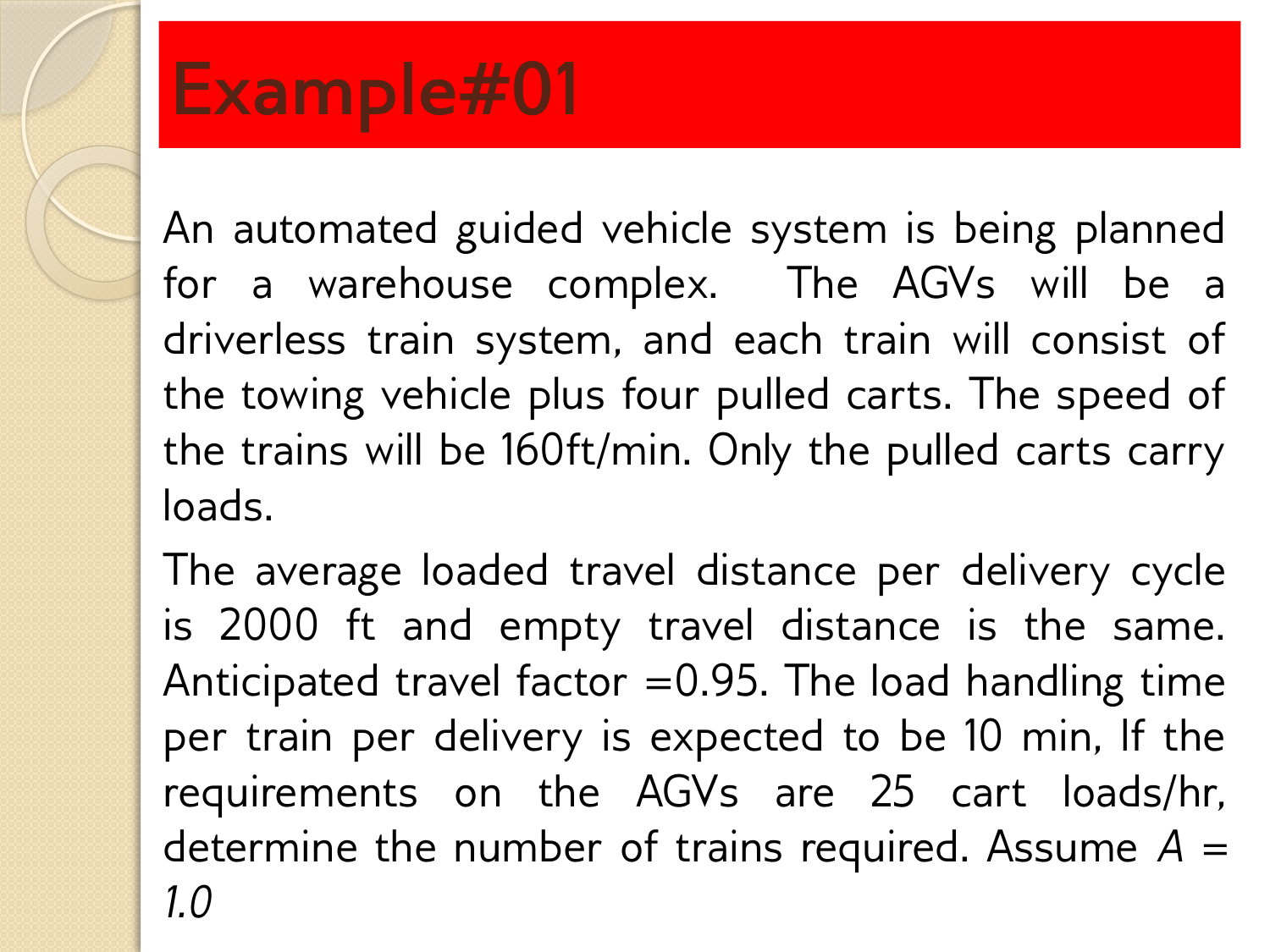

# Example#01
	An automated guided vehicle system is being planned for a warehouse complex.  The AGVs will be a driverless train system, and each train will consist of the towing vehicle plus four pulled carts. The speed of the trains will be 160ft/min. Only the pulled carts carry loads.
	The average loaded travel distance per delivery cycle is 2000 ft and empty travel distance is the same. Anticipated travel factor =0.95. The load handling time per train per delivery is expected to be 10 min, If the requirements on the AGVs are 25 cart loads/hr, determine the number of trains required. Assume A = 1.0